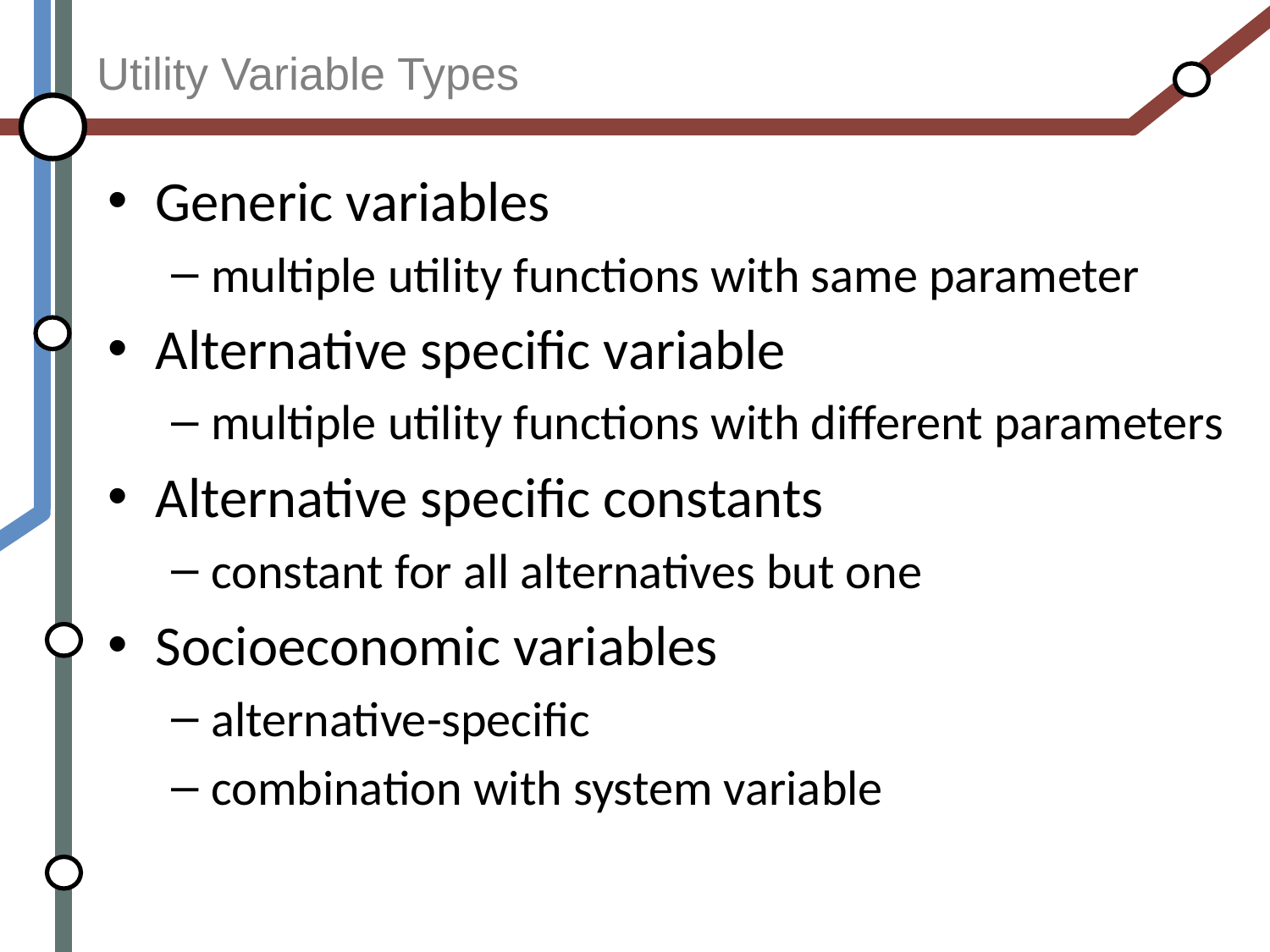

# Utility Variable Types
Generic variables
multiple utility functions with same parameter
Alternative specific variable
multiple utility functions with different parameters
Alternative specific constants
constant for all alternatives but one
Socioeconomic variables
alternative-specific
combination with system variable